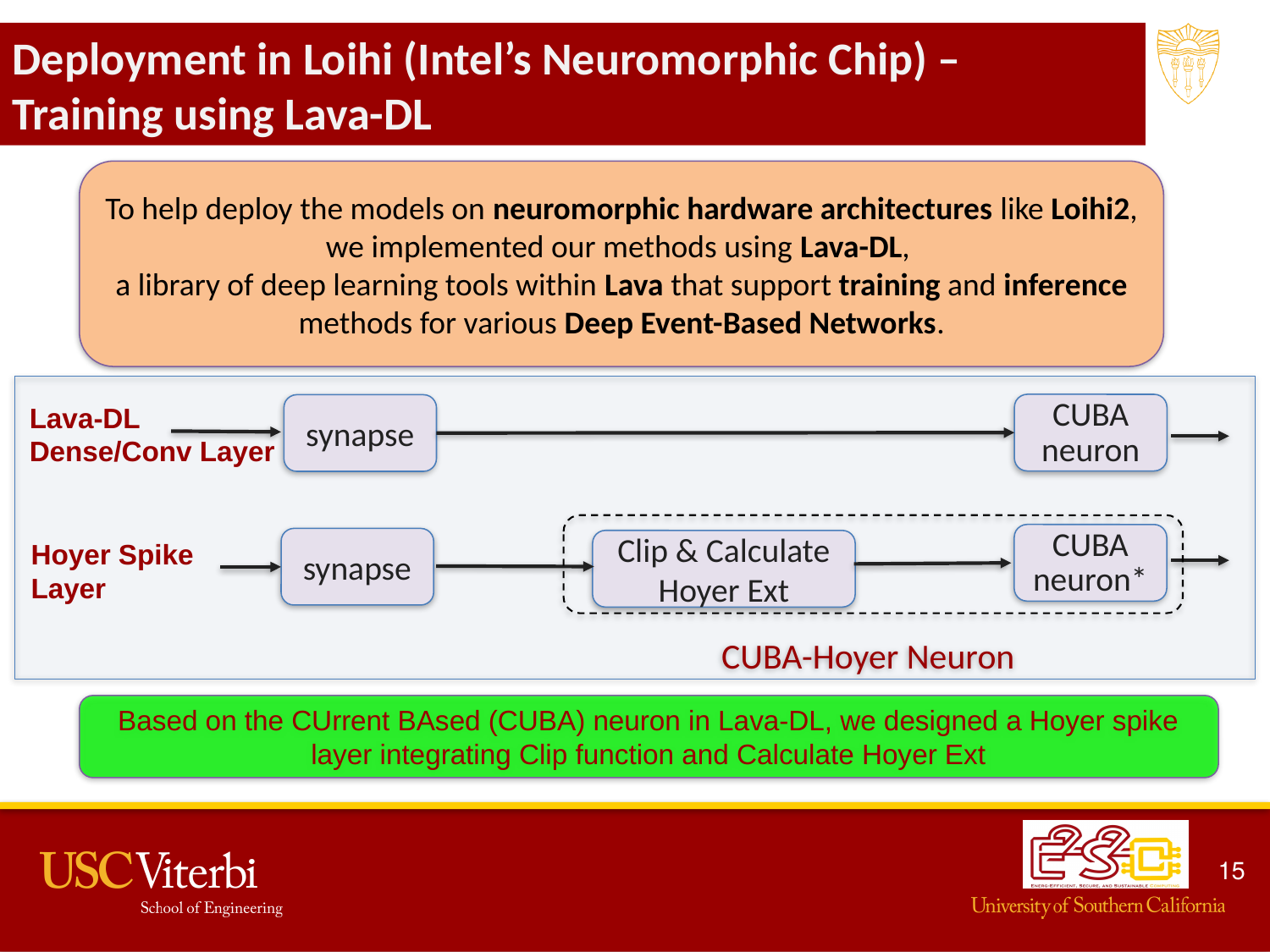

Deployment in Loihi (Intel’s Neuromorphic Chip) –
Training using Lava-DL
To help deploy the models on neuromorphic hardware architectures like Loihi2,
we implemented our methods using Lava-DL,
a library of deep learning tools within Lava that support training and inference methods for various Deep Event-Based Networks.

                                                          CUBA-Hoyer Neuron
Lava-DL
Dense/Conv Layer
​

CUBA
neuron
synapse

CUBA
neuron*
synapse
Hoyer Spike
Layer ​
Clip & Calculate Hoyer Ext
Based on the CUrrent BAsed (CUBA) neuron in Lava-DL, we designed a Hoyer spike layer integrating Clip function and Calculate Hoyer Ext